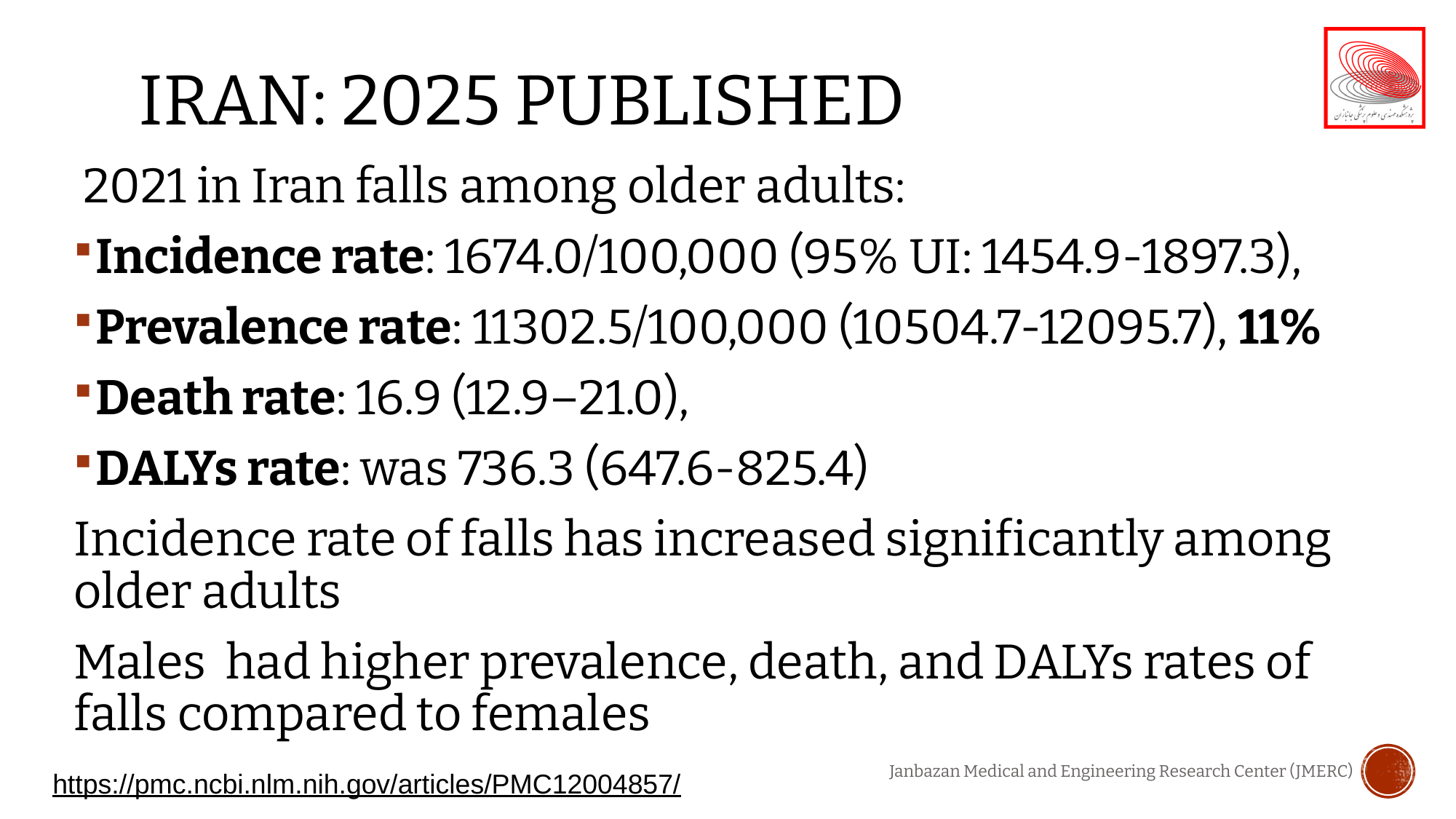

# Iran: 2025 published
 2021 in Iran falls among older adults:
Incidence rate: 1674.0/100,000 (95% UI: 1454.9-1897.3),
Prevalence rate: 11302.5/100,000 (10504.7-12095.7), 11%
Death rate: 16.9 (12.9–21.0),
DALYs rate: was 736.3 (647.6-825.4)
Incidence rate of falls has increased significantly among older adults
Males  had higher prevalence, death, and DALYs rates of falls compared to females
Janbazan Medical and Engineering Research Center (JMERC)
https://pmc.ncbi.nlm.nih.gov/articles/PMC12004857/